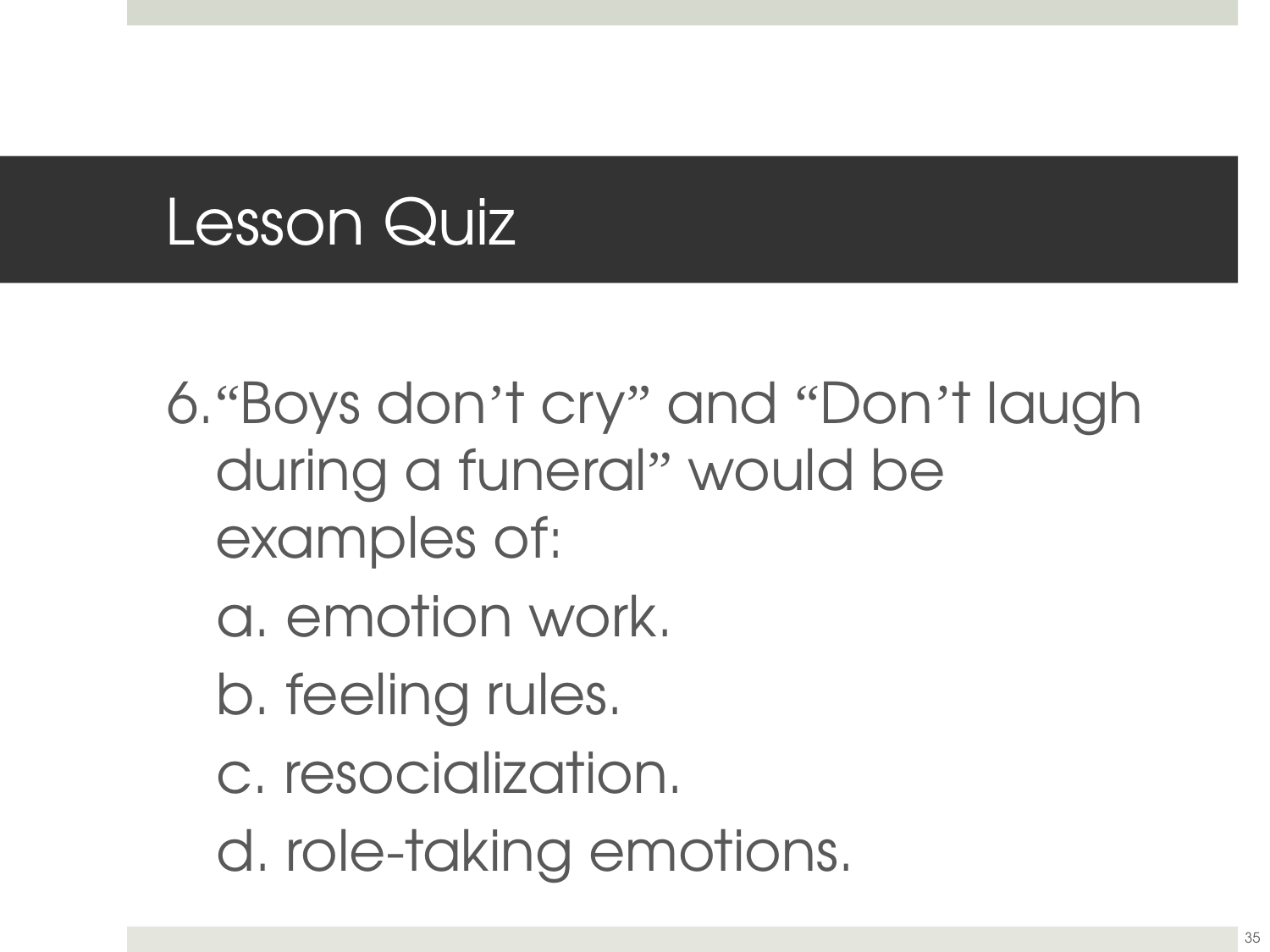

# Lesson Quiz
6.	“Boys don’t cry” and “Don’t laugh during a funeral” would be examples of:
a. emotion work.
b. feeling rules.
c. resocialization.
d. role-taking emotions.

35